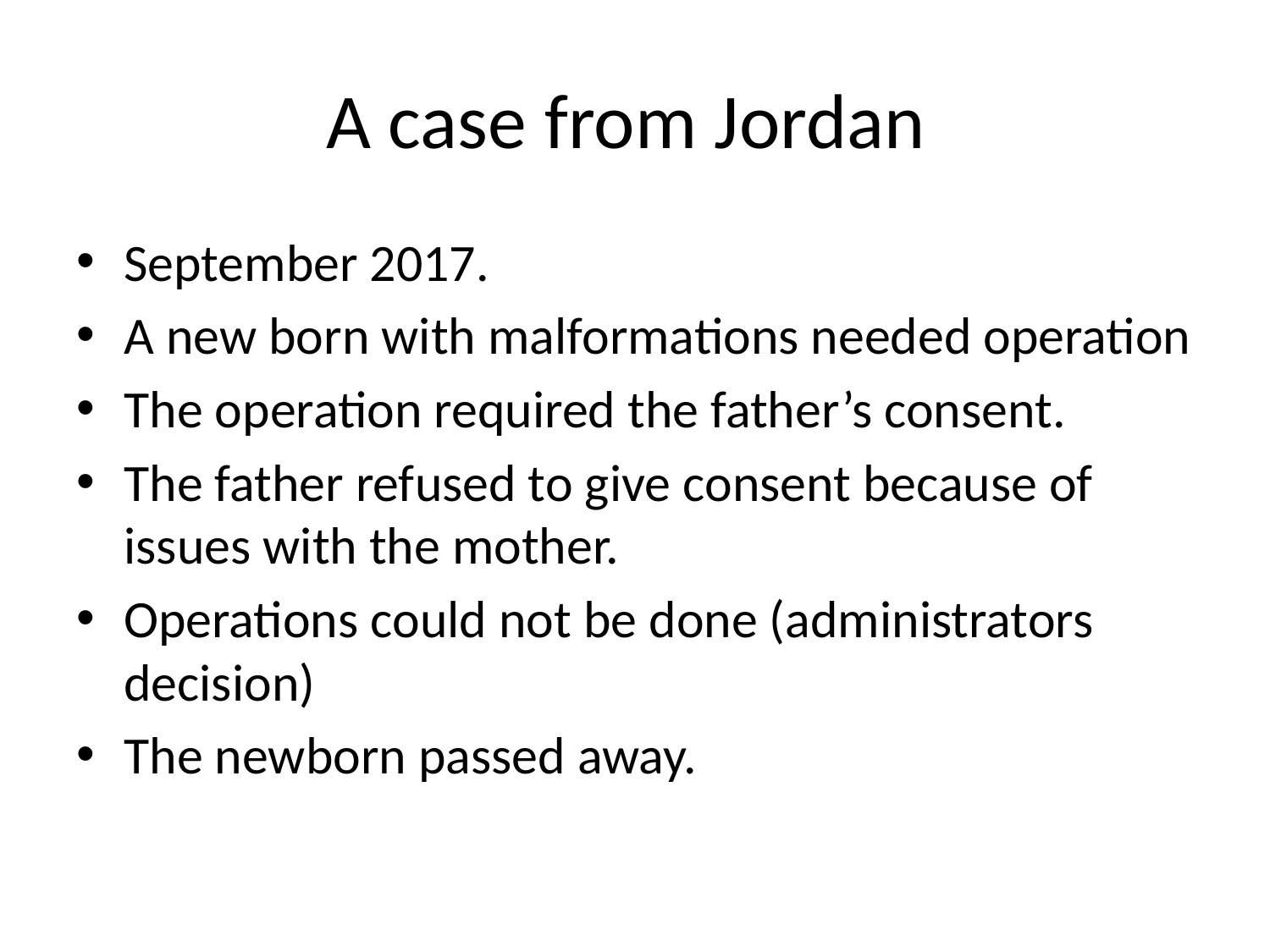

# A case from Jordan
September 2017.
A new born with malformations needed operation
The operation required the father’s consent.
The father refused to give consent because of issues with the mother.
Operations could not be done (administrators decision)
The newborn passed away.